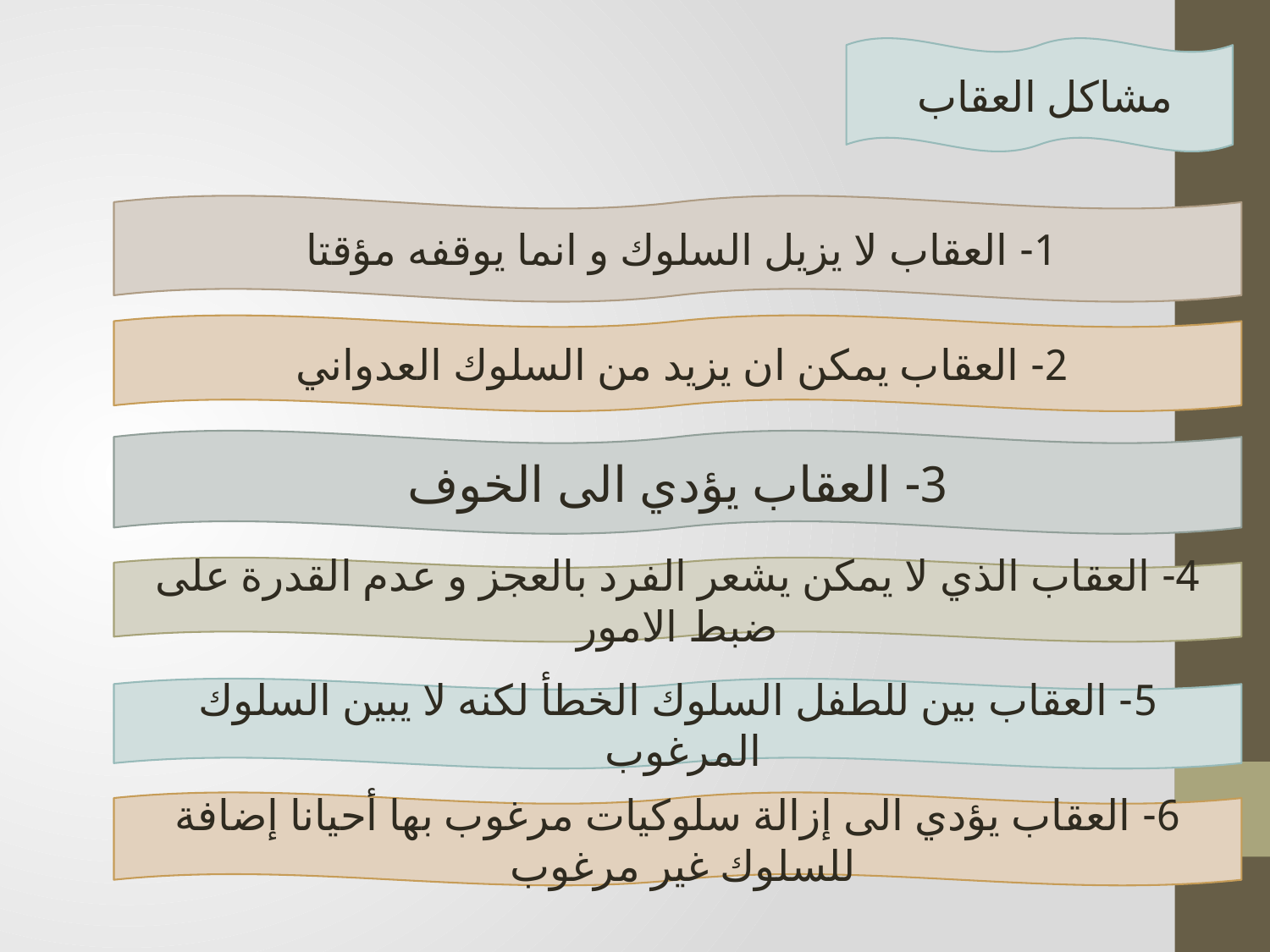

مشاكل العقاب
1- العقاب لا يزيل السلوك و انما يوقفه مؤقتا
2- العقاب يمكن ان يزيد من السلوك العدواني
3- العقاب يؤدي الى الخوف
4- العقاب الذي لا يمكن يشعر الفرد بالعجز و عدم القدرة على ضبط الامور
5- العقاب بين للطفل السلوك الخطأ لكنه لا يبين السلوك المرغوب
6- العقاب يؤدي الى إزالة سلوكيات مرغوب بها أحيانا إضافة للسلوك غير مرغوب